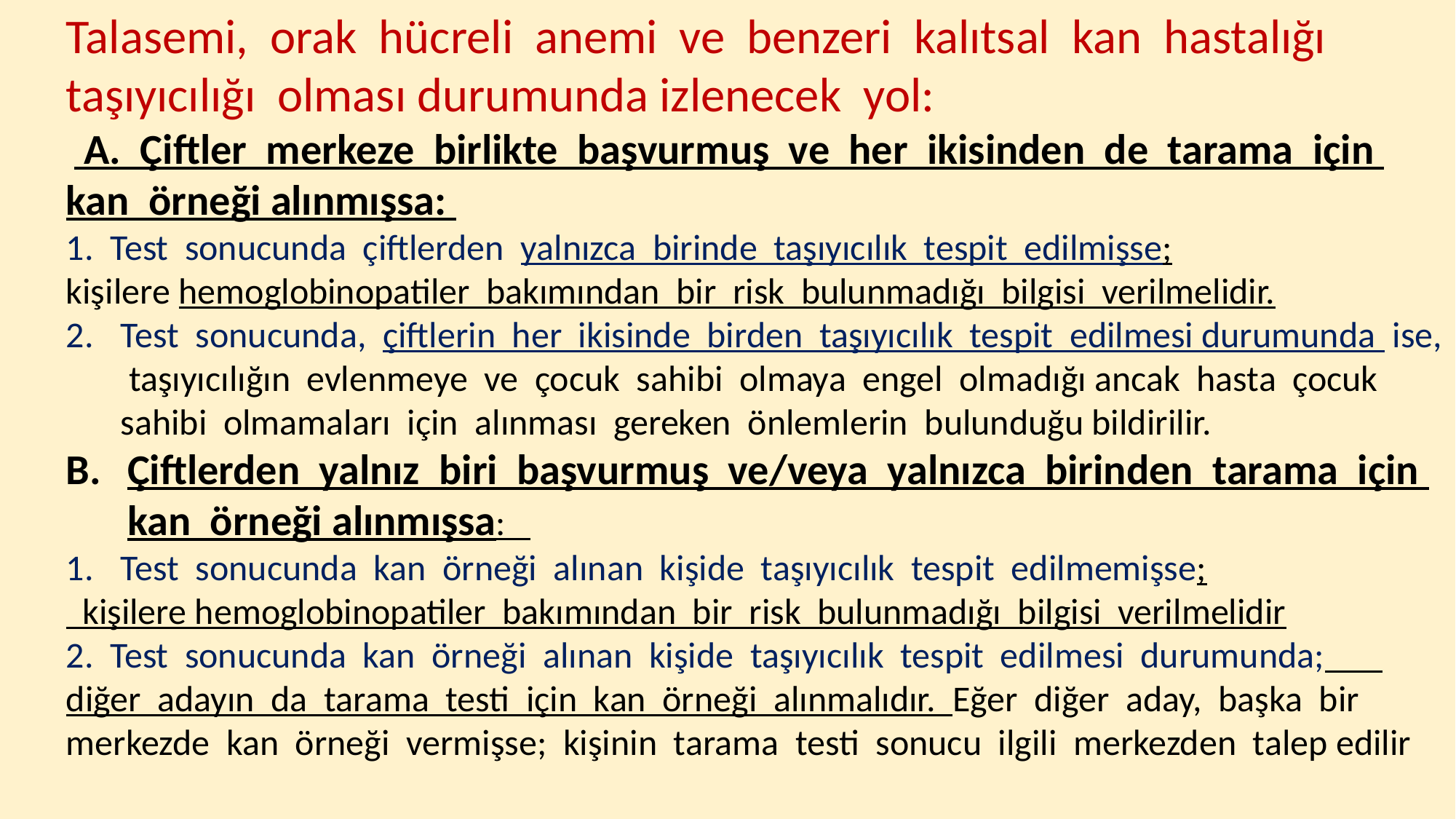

Talasemi,  orak  hücreli  anemi  ve  benzeri  kalıtsal  kan  hastalığı  taşıyıcılığı  olması durumunda izlenecek  yol:
  A.  Çiftler  merkeze  birlikte  başvurmuş  ve  her  ikisinden  de  tarama  için  kan  örneği alınmışsa:
1.  Test  sonucunda  çiftlerden  yalnızca  birinde  taşıyıcılık  tespit  edilmişse;
kişilere hemoglobinopatiler  bakımından  bir  risk  bulunmadığı  bilgisi  verilmelidir.
Test  sonucunda,  çiftlerin  her  ikisinde  birden  taşıyıcılık  tespit  edilmesi durumunda  ise,  taşıyıcılığın  evlenmeye  ve  çocuk  sahibi  olmaya  engel  olmadığı ancak  hasta  çocuk  sahibi  olmamaları  için  alınması  gereken  önlemlerin  bulunduğu bildirilir.
Çiftlerden  yalnız  biri  başvurmuş  ve/veya  yalnızca  birinden  tarama  için  kan  örneği alınmışsa:
Test  sonucunda  kan  örneği  alınan  kişide  taşıyıcılık  tespit  edilmemişse;
  kişilere hemoglobinopatiler  bakımından  bir  risk  bulunmadığı  bilgisi  verilmelidir
2.  Test  sonucunda  kan  örneği  alınan  kişide  taşıyıcılık  tespit  edilmesi  durumunda;        diğer  adayın  da  tarama  testi  için  kan  örneği  alınmalıdır.  Eğer  diğer  aday,  başka  bir merkezde  kan  örneği  vermişse;  kişinin  tarama  testi  sonucu  ilgili  merkezden  talep edilir